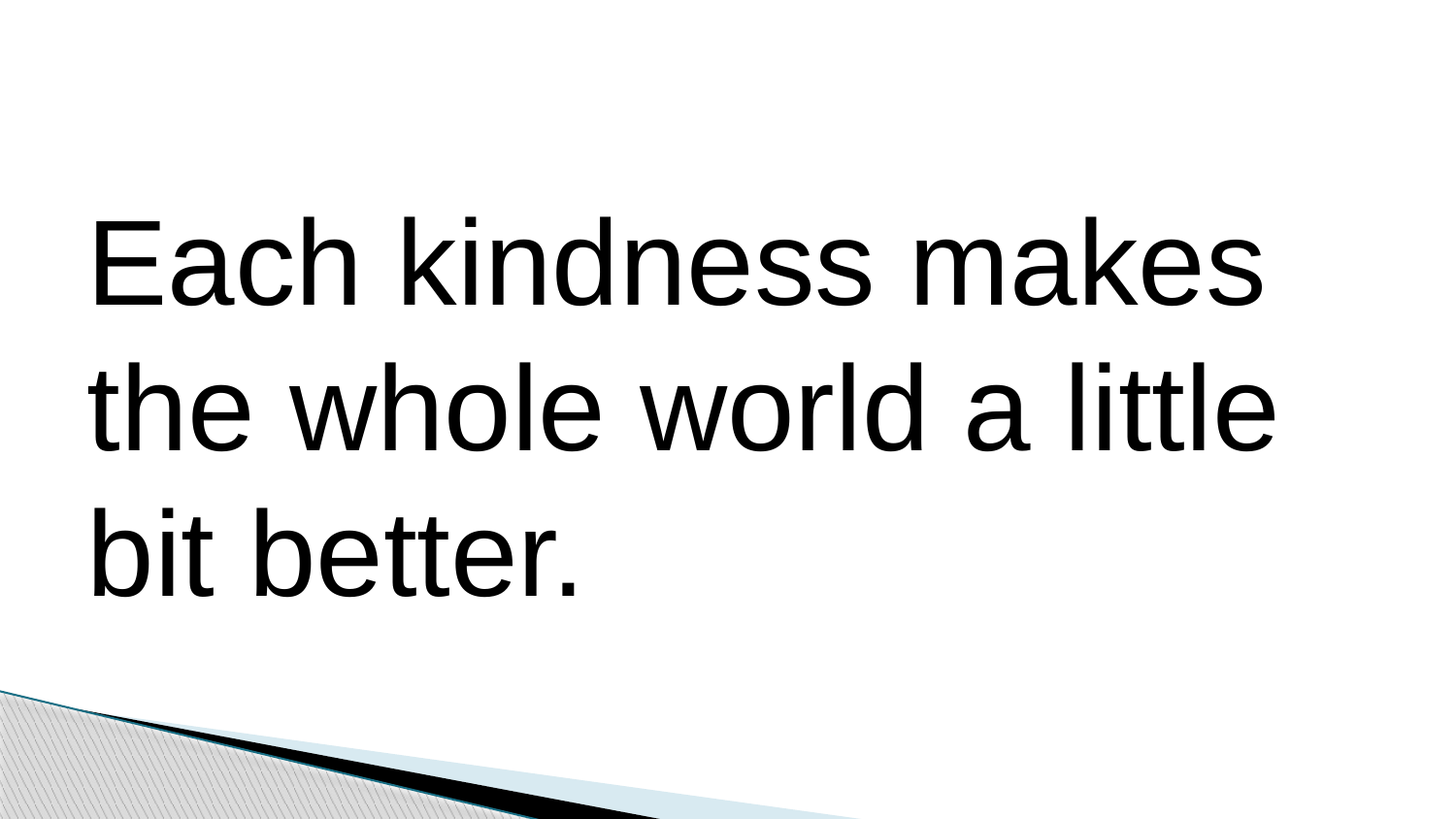

#
Each kindness makes the whole world a little bit better.